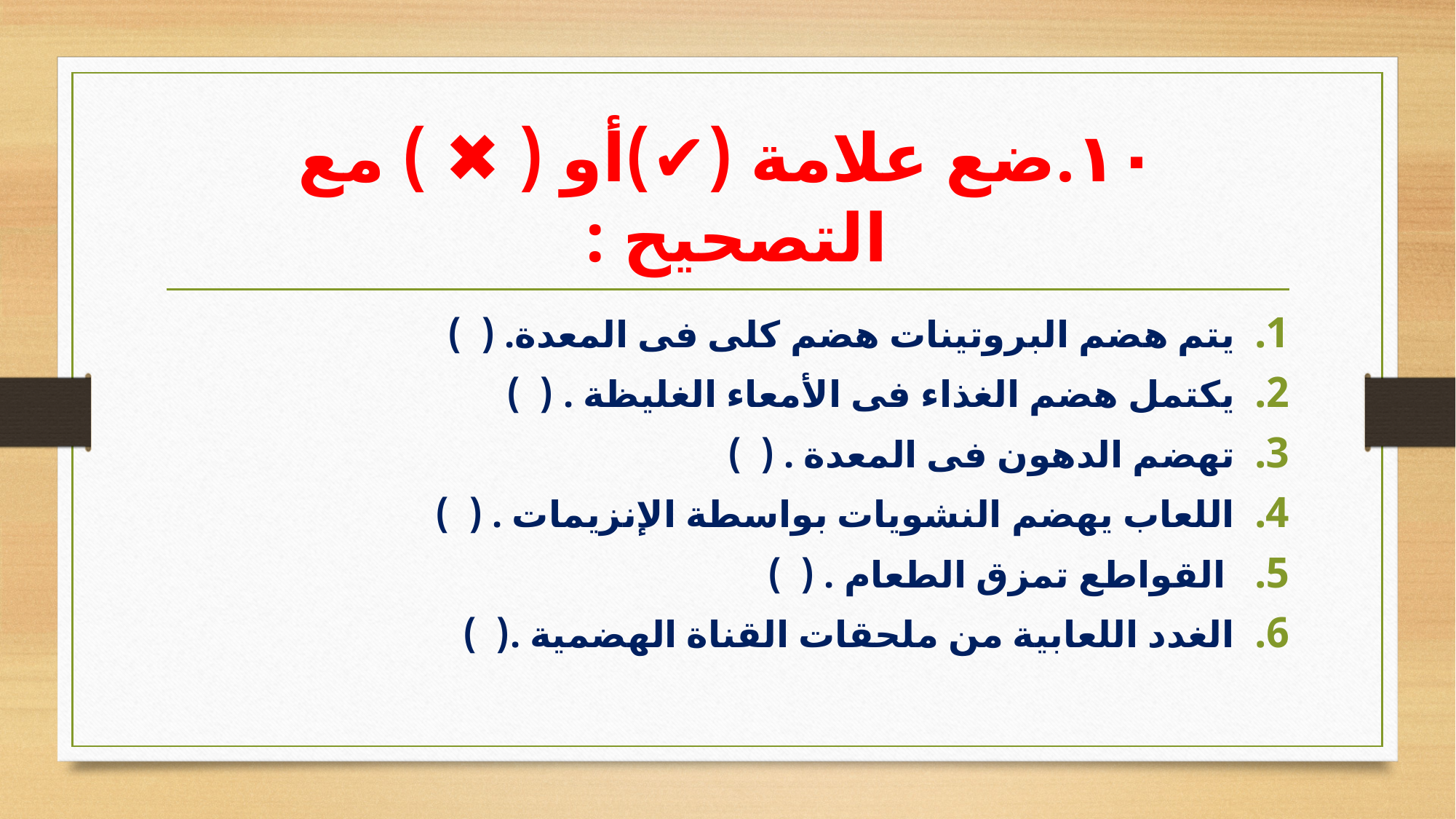

# ١٠.ضع علامة (✔)أو ( ✖ ) مع التصحيح :
يتم هضم البروتينات هضم كلى فى المعدة. (  )
يكتمل هضم الغذاء فى الأمعاء الغليظة . (  )
تهضم الدهون فى المعدة . (  )
اللعاب يهضم النشويات بواسطة الإنزيمات . (  )
 القواطع تمزق الطعام . (  )
الغدد اللعابية من ملحقات القناة الهضمية .(  )